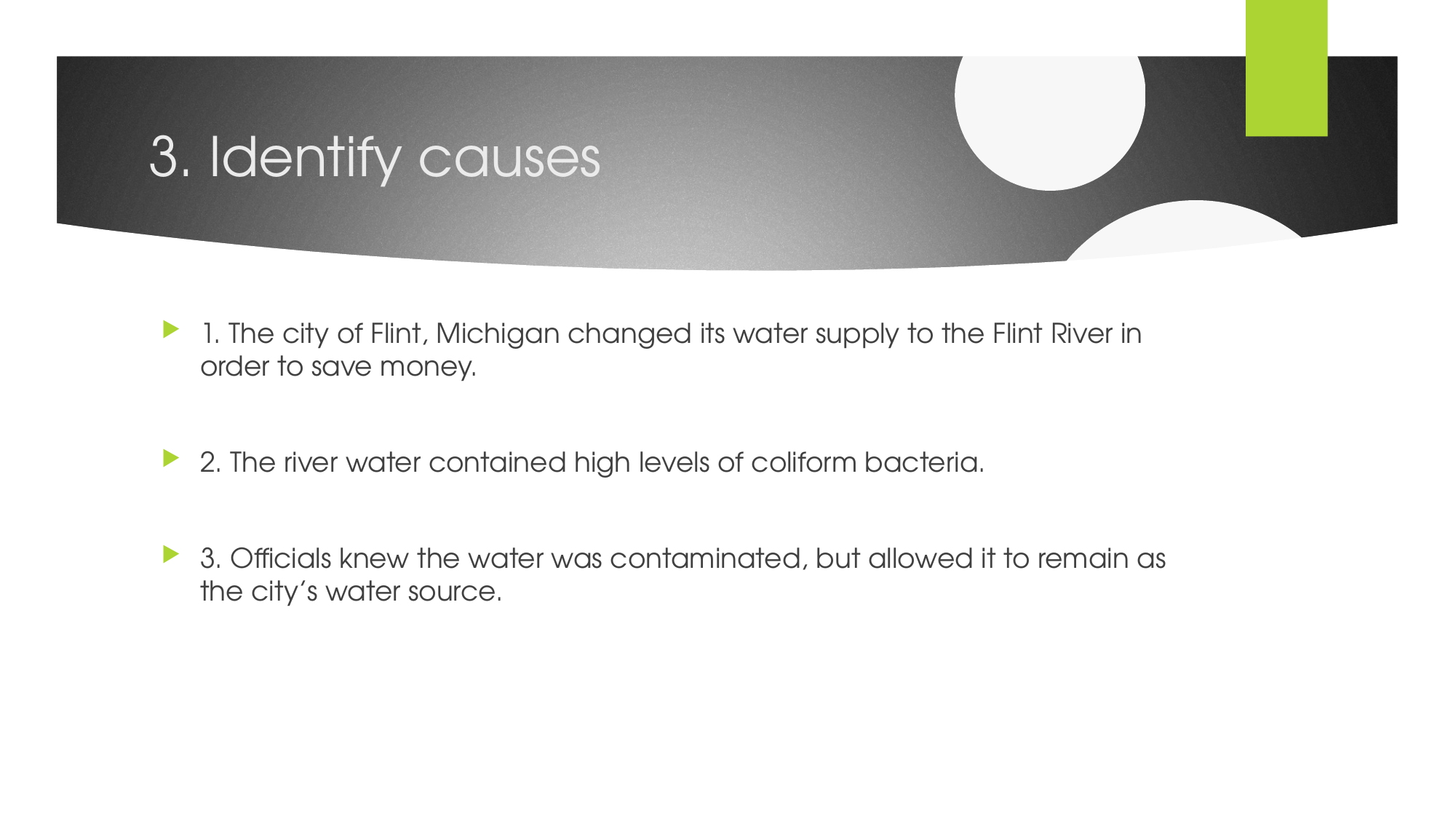

3. Identify causes
1. The city of Flint, Michigan changed its water supply to the Flint River in order to save money.

2. The river water contained high levels of coliform bacteria.

3. Officials knew the water was contaminated, but allowed it to remain as the city’s water source.